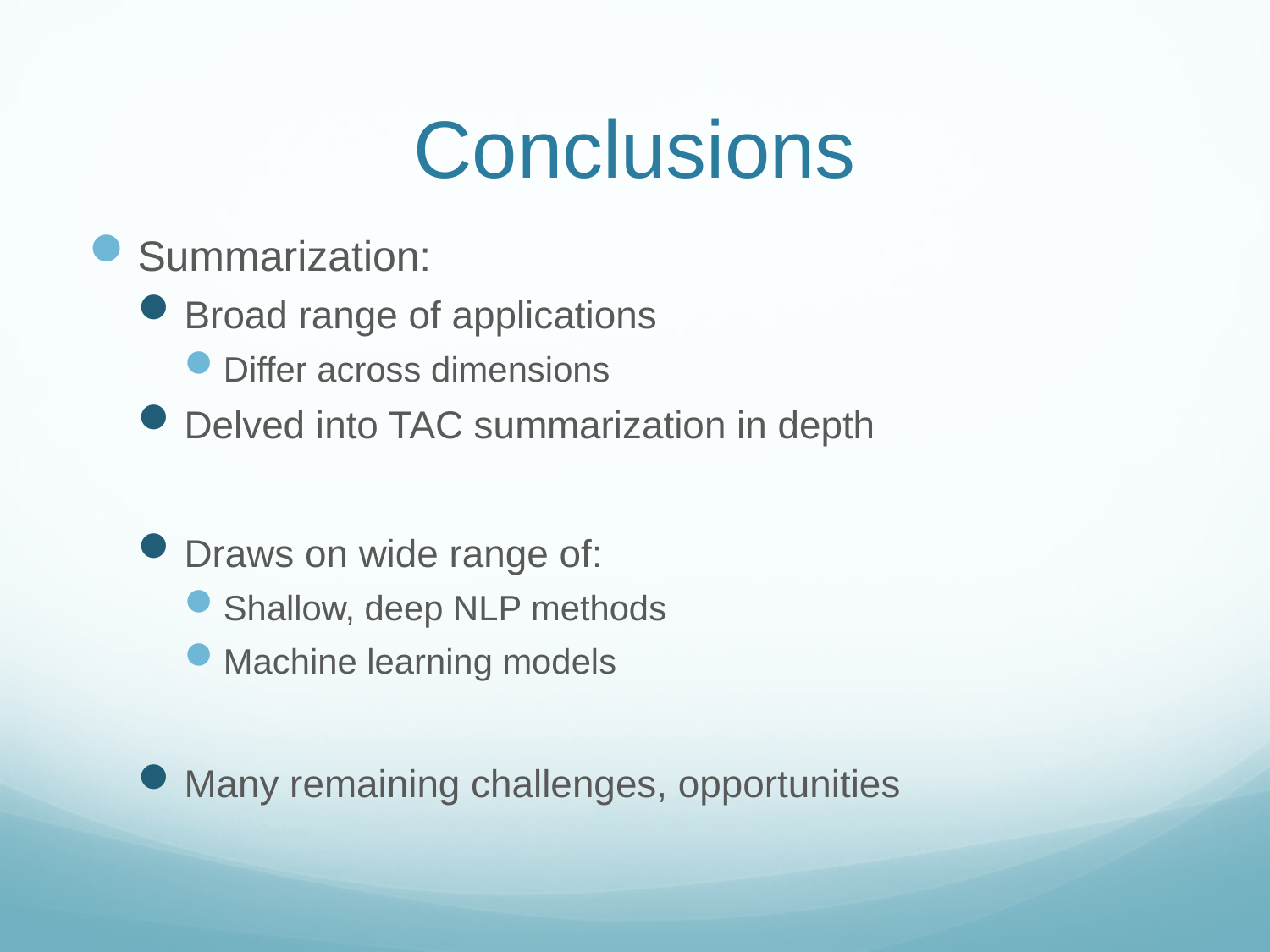

# Conclusions
Summarization:
Broad range of applications
Differ across dimensions
Delved into TAC summarization in depth

Draws on wide range of:
Shallow, deep NLP methods
Machine learning models

Many remaining challenges, opportunities